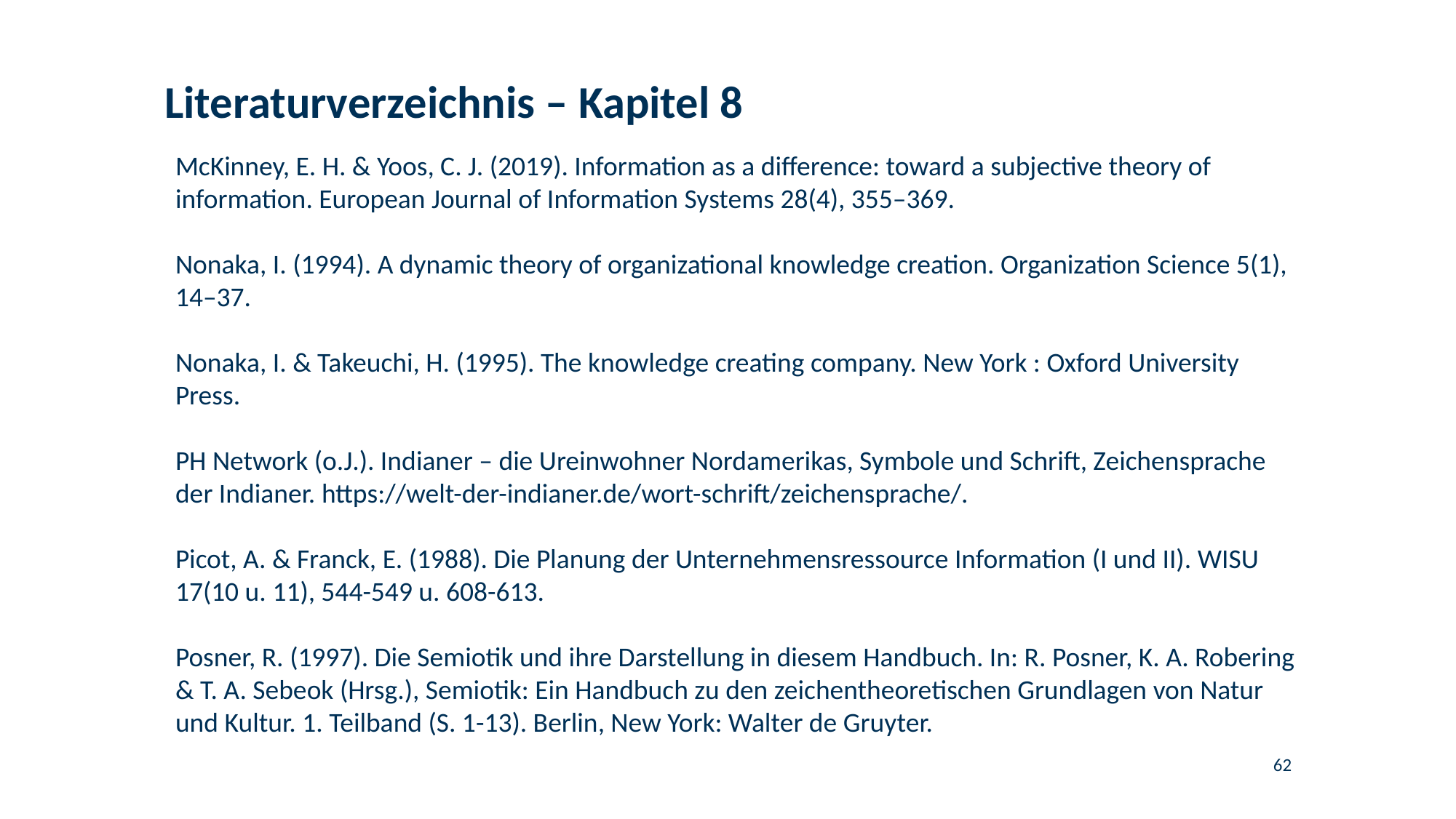

# Literaturverzeichnis – Kapitel 8
McKinney, E. H. & Yoos, C. J. (2019). Information as a difference: toward a subjective theory of information. European Journal of Information Systems 28(4), 355–369.

Nonaka, I. (1994). A dynamic theory of organizational knowledge creation. Organization Science 5(1), 14–37.

Nonaka, I. & Takeuchi, H. (1995). The knowledge creating company. New York : Oxford University Press.

PH Network (o.J.). Indianer – die Ureinwohner Nordamerikas, Symbole und Schrift, Zeichensprache der Indianer. https://welt-der-indianer.de/wort-schrift/zeichensprache/.

Picot, A. & Franck, E. (1988). Die Planung der Unternehmensressource Information (I und II). WISU 17(10 u. 11), 544-549 u. 608-613.

Posner, R. (1997). Die Semiotik und ihre Darstellung in diesem Handbuch. In: R. Posner, K. A. Robering & T. A. Sebeok (Hrsg.), Semiotik: Ein Handbuch zu den zeichentheoretischen Grundlagen von Natur und Kultur. 1. Teilband (S. 1-13). Berlin, New York: Walter de Gruyter.
62